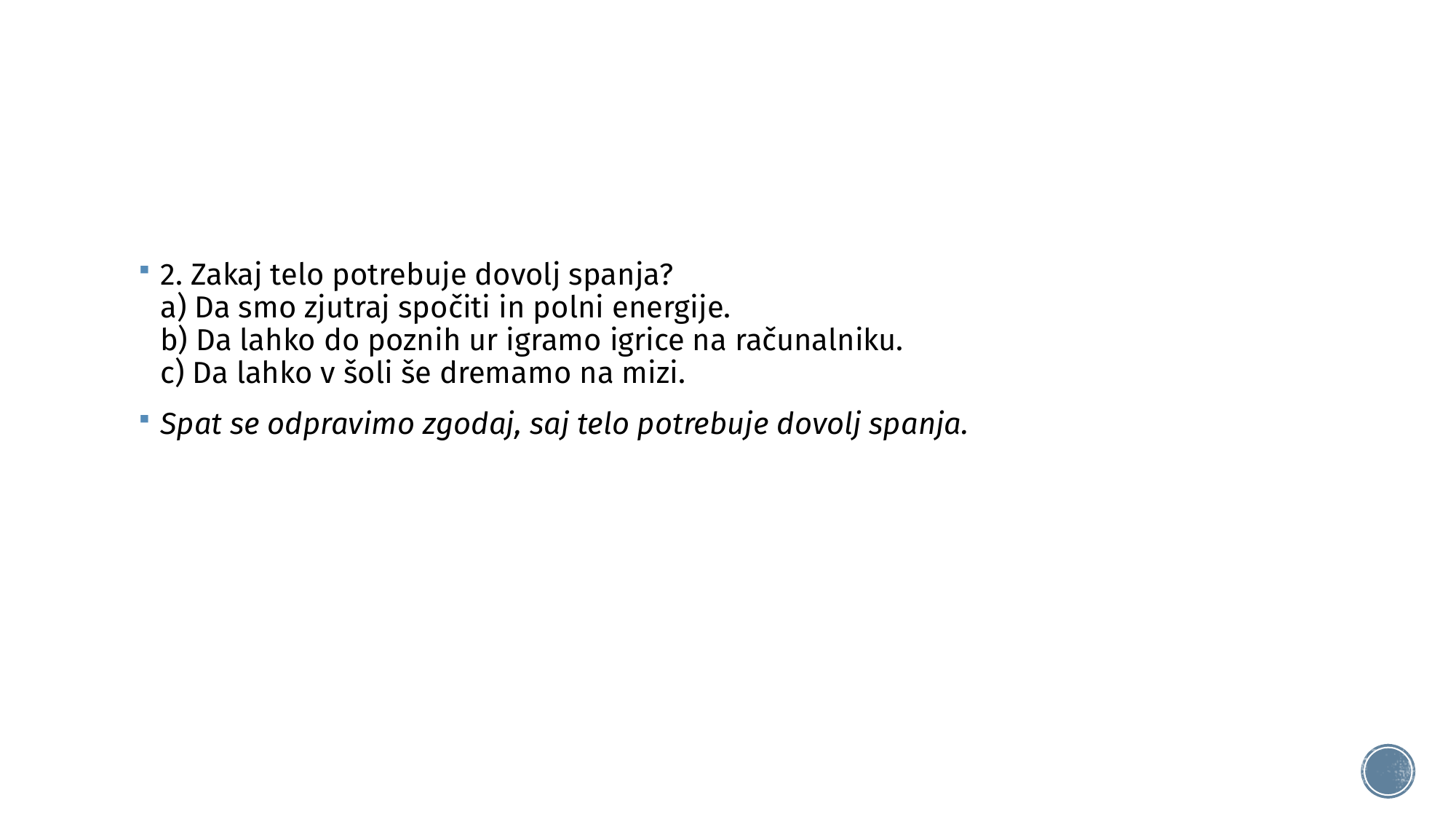

#
2. Zakaj telo potrebuje dovolj spanja?
a) Da smo zjutraj spočiti in polni energije.
b) Da lahko do poznih ur igramo igrice na računalniku.
c) Da lahko v šoli še dremamo na mizi.
Spat se odpravimo zgodaj, saj telo potrebuje dovolj spanja.